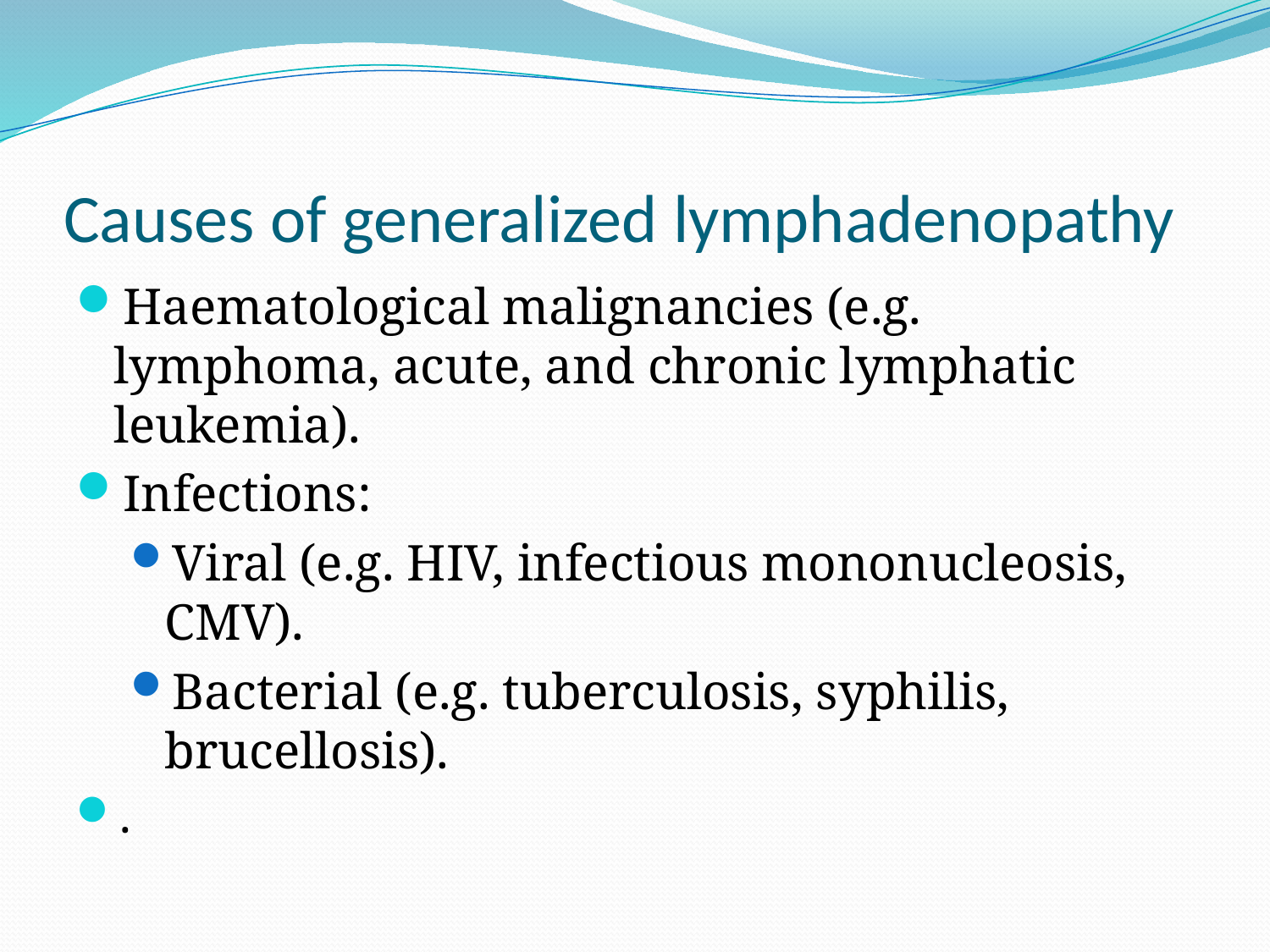

# Causes of generalized lymphadenopathy
Haematological malignancies (e.g. lymphoma, acute, and chronic lymphatic leukemia).
Infections:
Viral (e.g. HIV, infectious mononucleosis, CMV).
Bacterial (e.g. tuberculosis, syphilis, brucellosis).
.